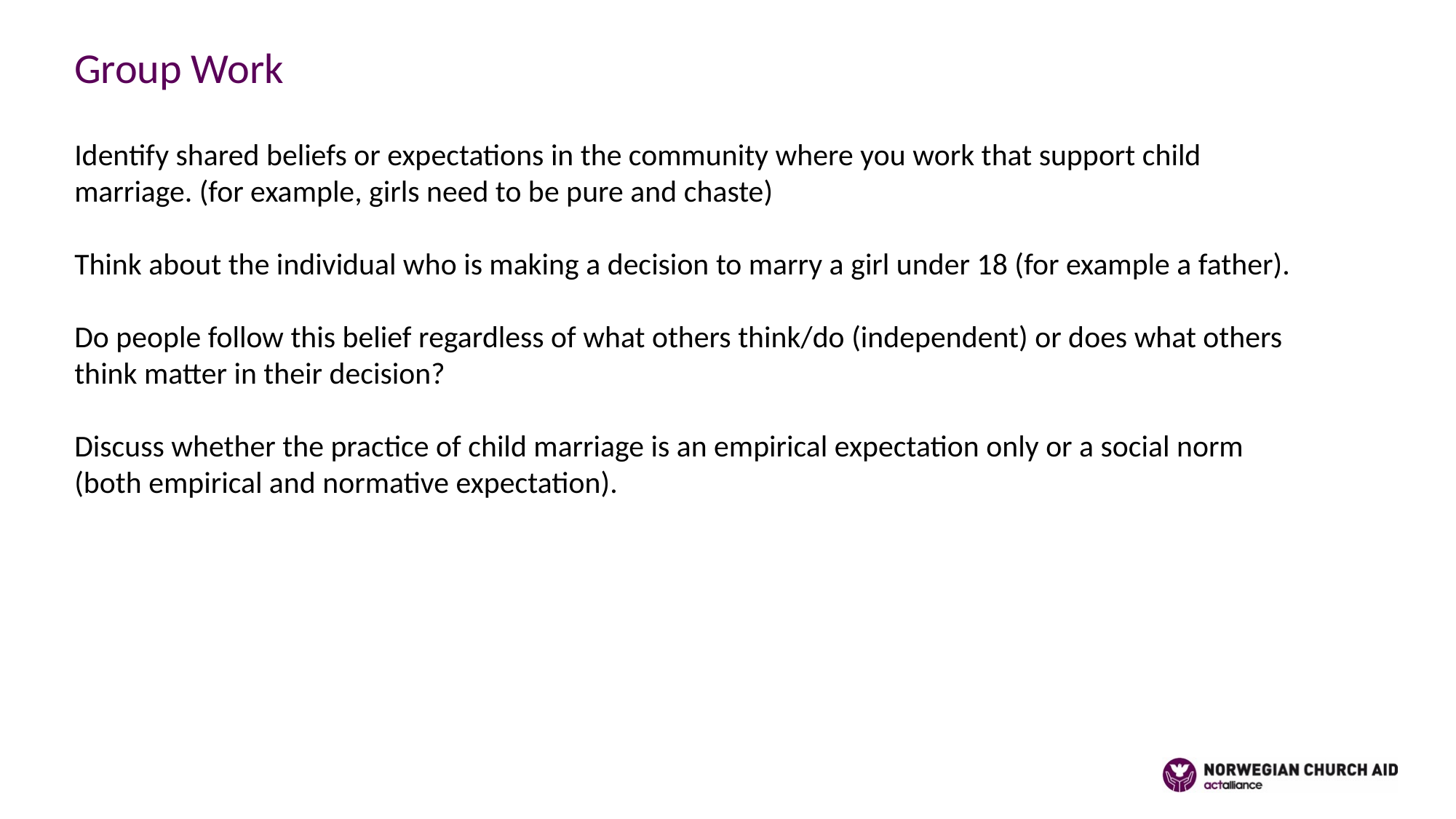

Group Work
Identify shared beliefs or expectations in the community where you work that support child marriage. (for example, girls need to be pure and chaste)

Think about the individual who is making a decision to marry a girl under 18 (for example a father).

Do people follow this belief regardless of what others think/do (independent) or does what others think matter in their decision?

Discuss whether the practice of child marriage is an empirical expectation only or a social norm (both empirical and normative expectation).